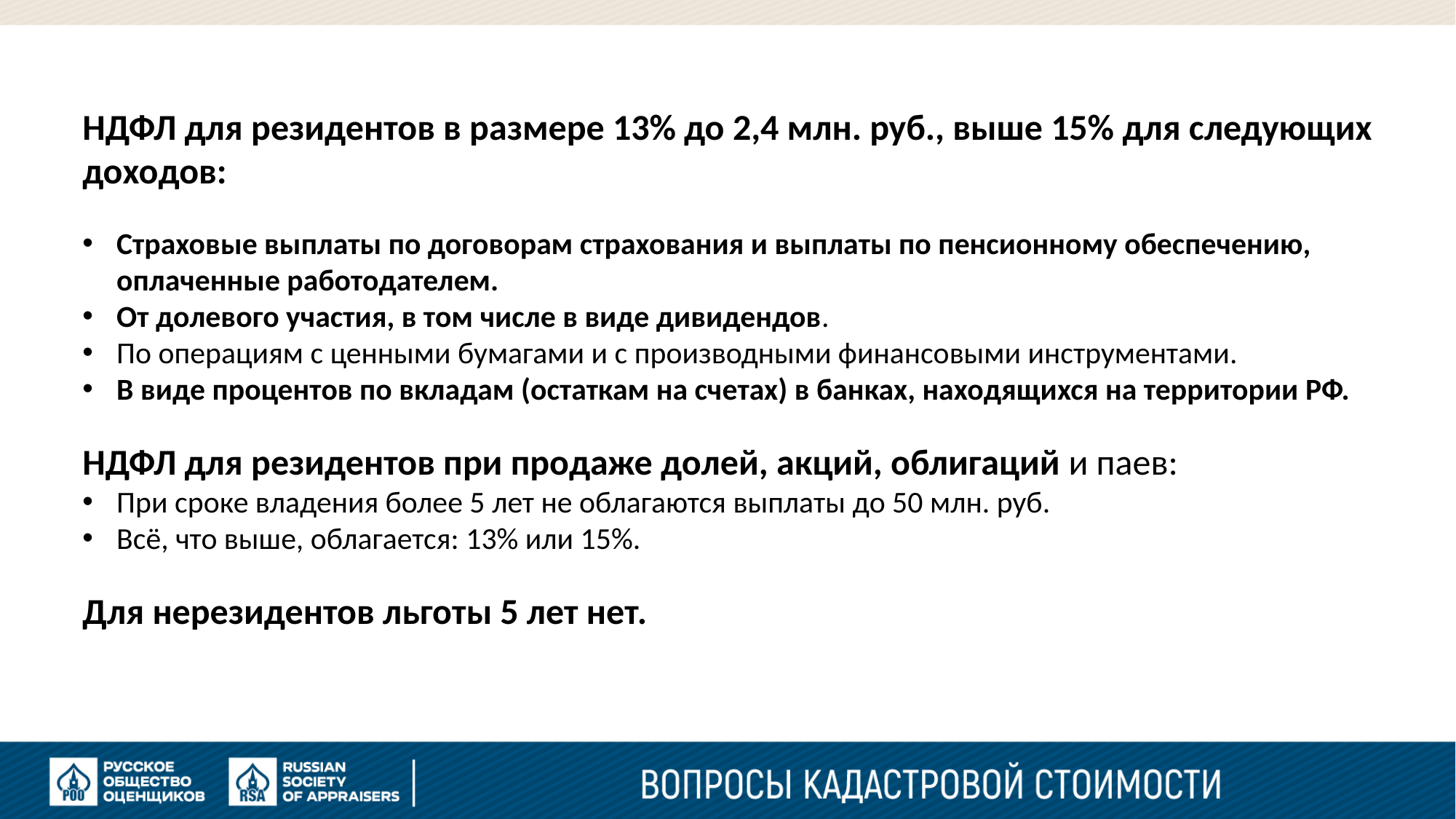

НДФЛ для резидентов в размере 13% до 2,4 млн. руб., выше 15% для следующих доходов:

Страховые выплаты по договорам страхования и выплаты по пенсионному обеспечению, оплаченные работодателем.
От долевого участия, в том числе в виде дивидендов.
По операциям с ценными бумагами и с производными финансовыми инструментами.
В виде процентов по вкладам (остаткам на счетах) в банках, находящихся на территории РФ.

НДФЛ для резидентов при продаже долей, акций, облигаций и паев:
При сроке владения более 5 лет не облагаются выплаты до 50 млн. руб.
Всё, что выше, облагается: 13% или 15%.

Для нерезидентов льготы 5 лет нет.